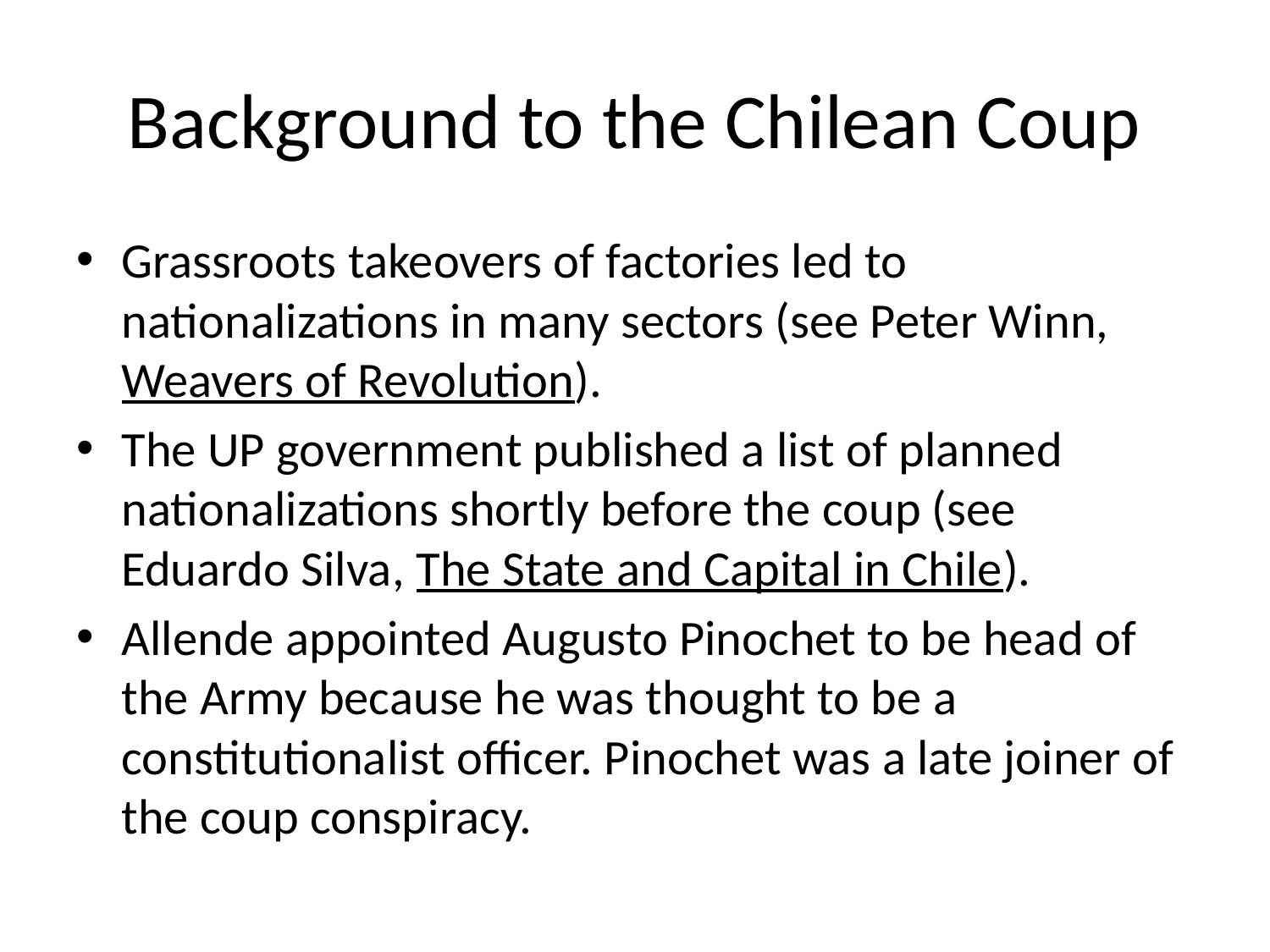

# Background to the Chilean Coup
Grassroots takeovers of factories led to nationalizations in many sectors (see Peter Winn, Weavers of Revolution).
The UP government published a list of planned nationalizations shortly before the coup (see Eduardo Silva, The State and Capital in Chile).
Allende appointed Augusto Pinochet to be head of the Army because he was thought to be a constitutionalist officer. Pinochet was a late joiner of the coup conspiracy.